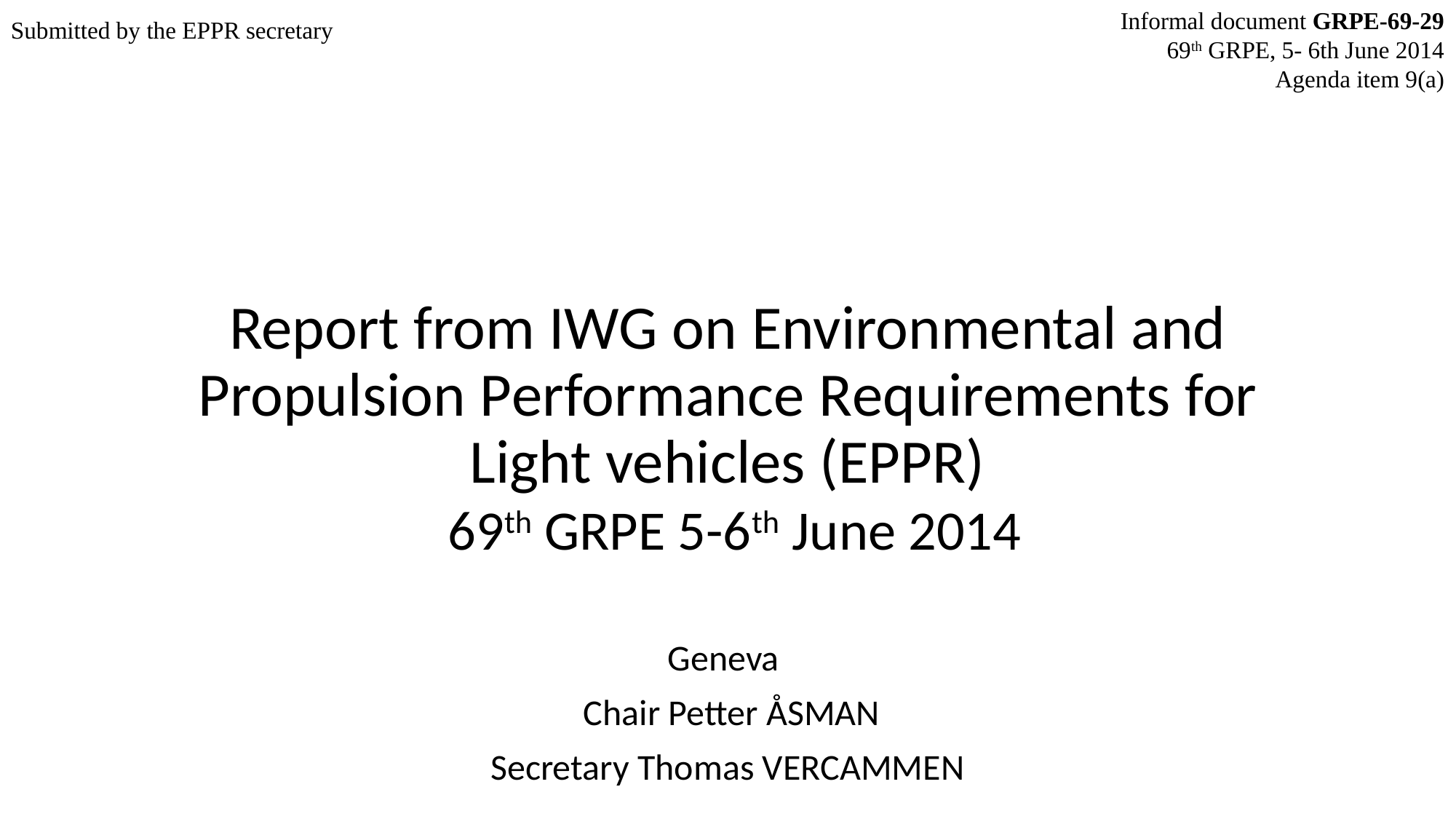

Informal document GRPE-69-29
69th GRPE, 5- 6th June 2014
Agenda item 9(a)
Submitted by the EPPR secretary
# Report from IWG on Environmental and Propulsion Performance Requirements for Light vehicles (EPPR) 69th GRPE 5-6th June 2014
Geneva
 Chair Petter ÅSMAN
Secretary Thomas VERCAMMEN